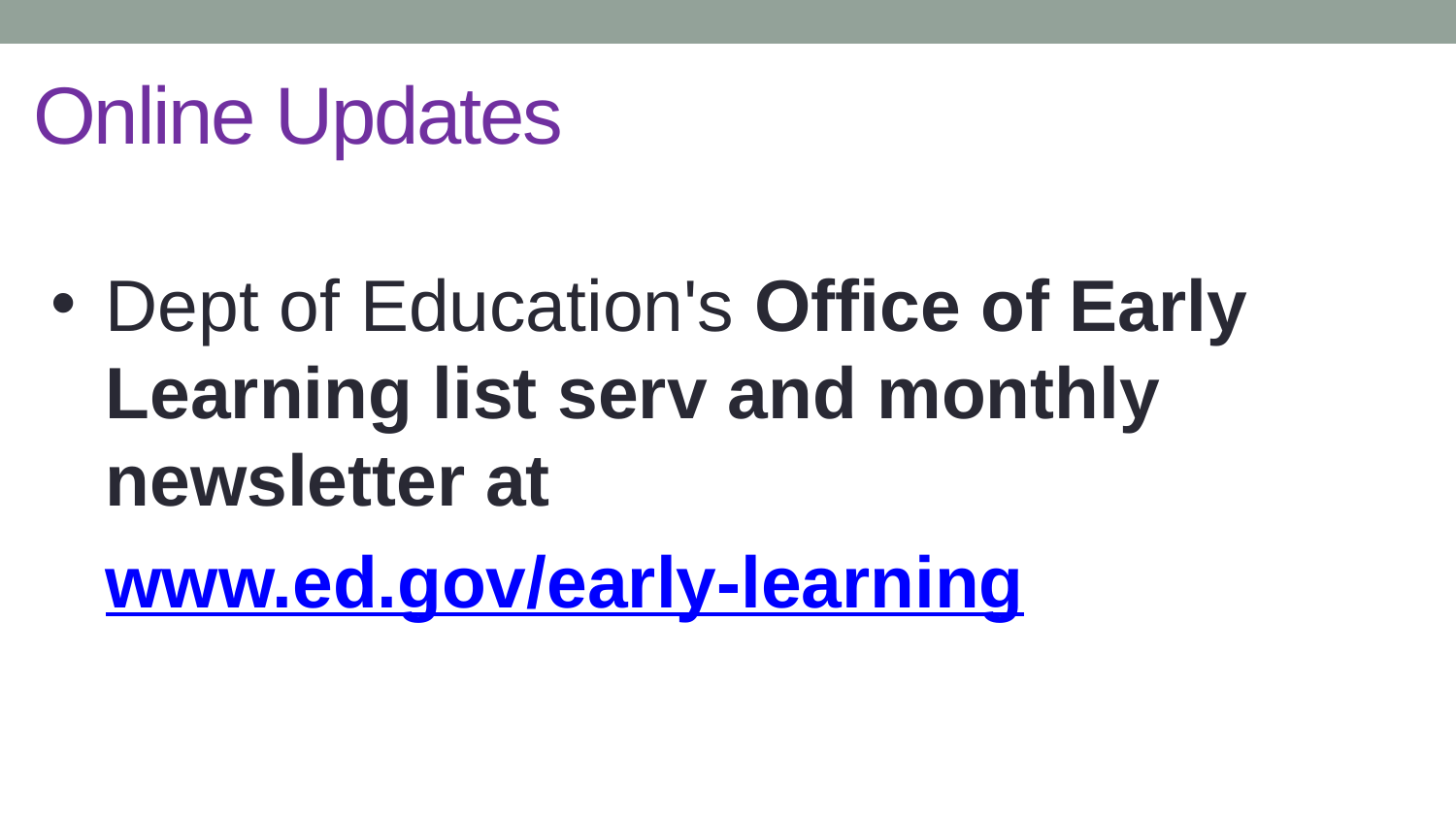

# Online Updates
Dept of Education's Office of Early Learning list serv and monthly newsletter at
	www.ed.gov/early-learning